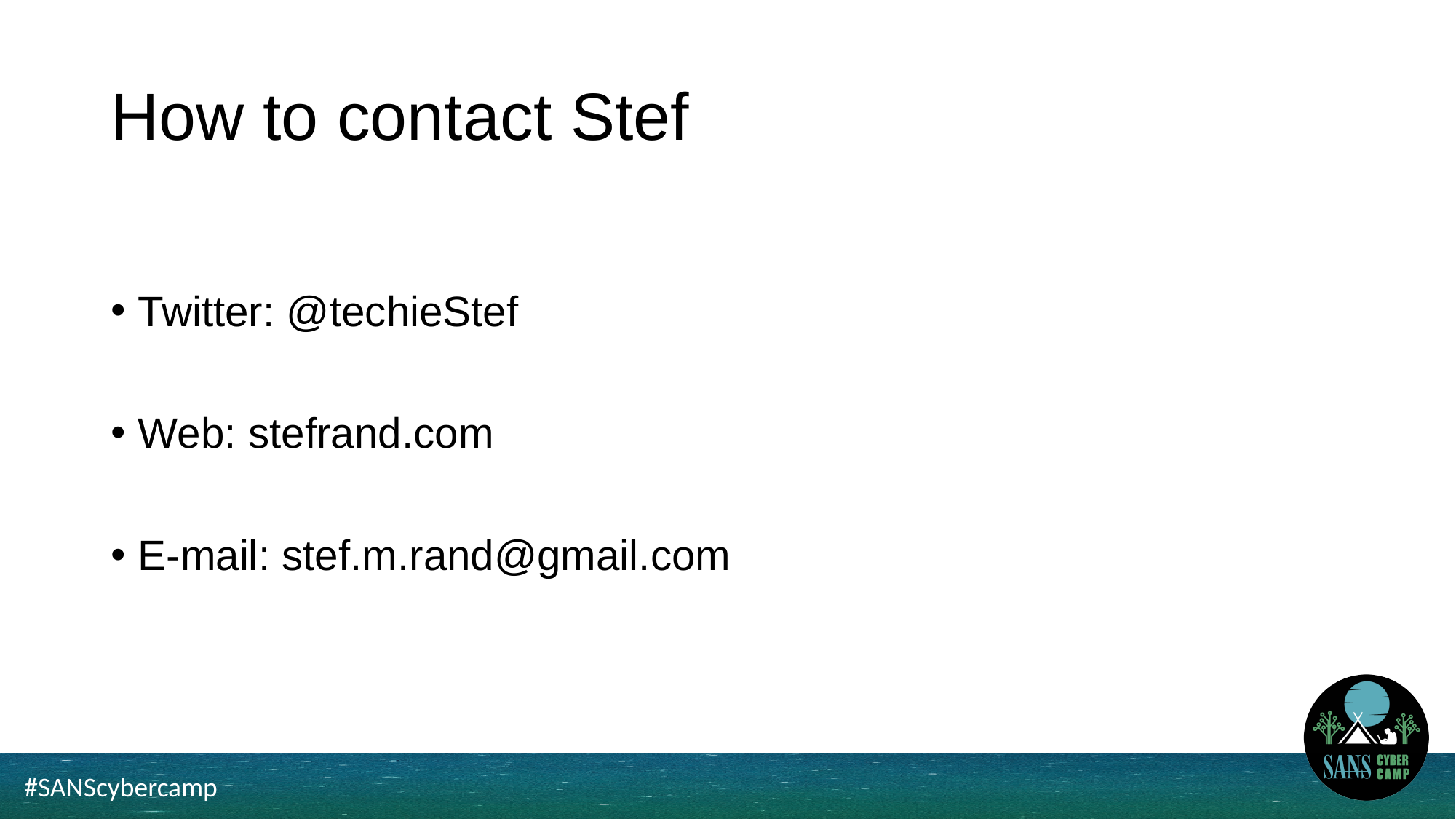

# How to contact Stef

Twitter: @techieStef

Web: stefrand.com

E-mail: stef.m.rand@gmail.com